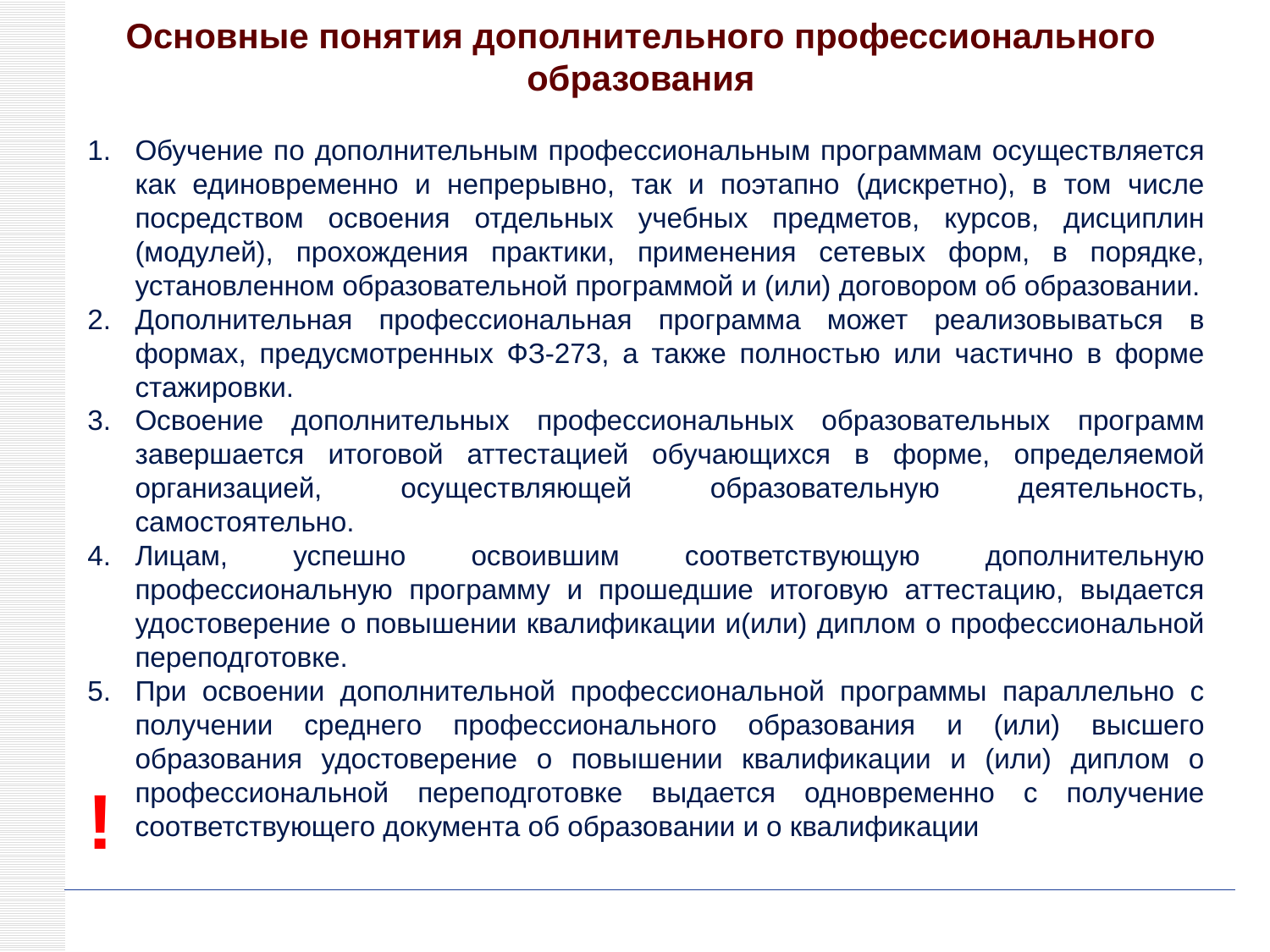

# Основные понятия дополнительного профессионального образования
Обучение по дополнительным профессиональным программам осуществляется как единовременно и непрерывно, так и поэтапно (дискретно), в том числе посредством освоения отдельных учебных предметов, курсов, дисциплин (модулей), прохождения практики, применения сетевых форм, в порядке, установленном образовательной программой и (или) договором об образовании.
Дополнительная профессиональная программа может реализовываться в формах, предусмотренных ФЗ-273, а также полностью или частично в форме стажировки.
Освоение дополнительных профессиональных образовательных программ завершается итоговой аттестацией обучающихся в форме, определяемой организацией, осуществляющей образовательную деятельность, самостоятельно.
Лицам, успешно освоившим соответствующую дополнительную профессиональную программу и прошедшие итоговую аттестацию, выдается удостоверение о повышении квалификации и(или) диплом о профессиональной переподготовке.
При освоении дополнительной профессиональной программы параллельно с получении среднего профессионального образования и (или) высшего образования удостоверение о повышении квалификации и (или) диплом о профессиональной переподготовке выдается одновременно с получение соответствующего документа об образовании и о квалификации
!